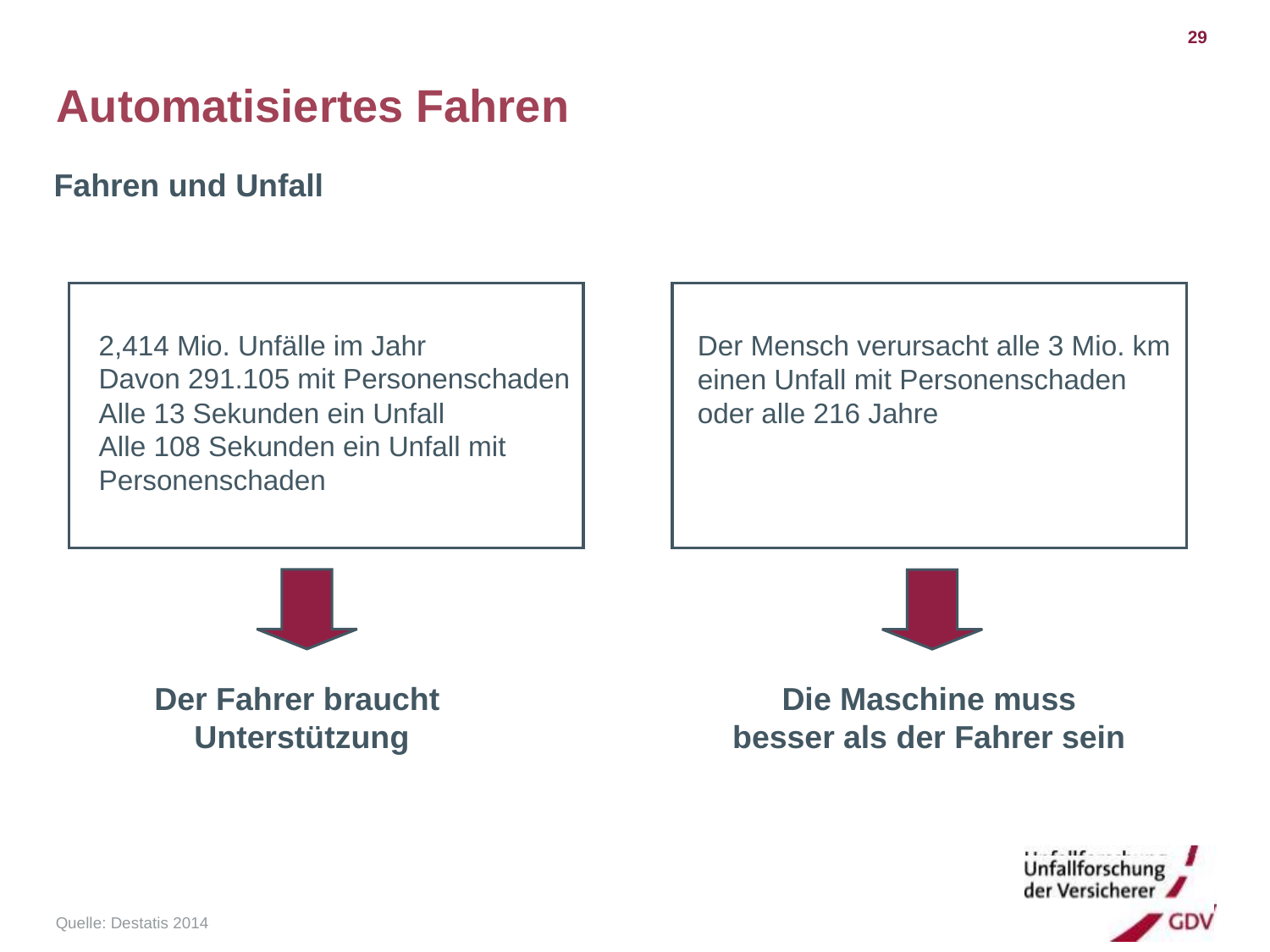

29
Automatisiertes Fahren
Fahren und Unfall

2,414 Mio. Unfälle im Jahr
Davon 291.105 mit Personenschaden
Alle 13 Sekunden ein Unfall
Alle 108 Sekunden ein Unfall mit
Personenschaden
Der Mensch verursacht alle 3 Mio. km einen Unfall mit Personenschaden oder alle 216 Jahre

Der Fahrer braucht
Unterstützung
Die Maschine muss
besser als der Fahrer sein
Quelle: Destatis 2014